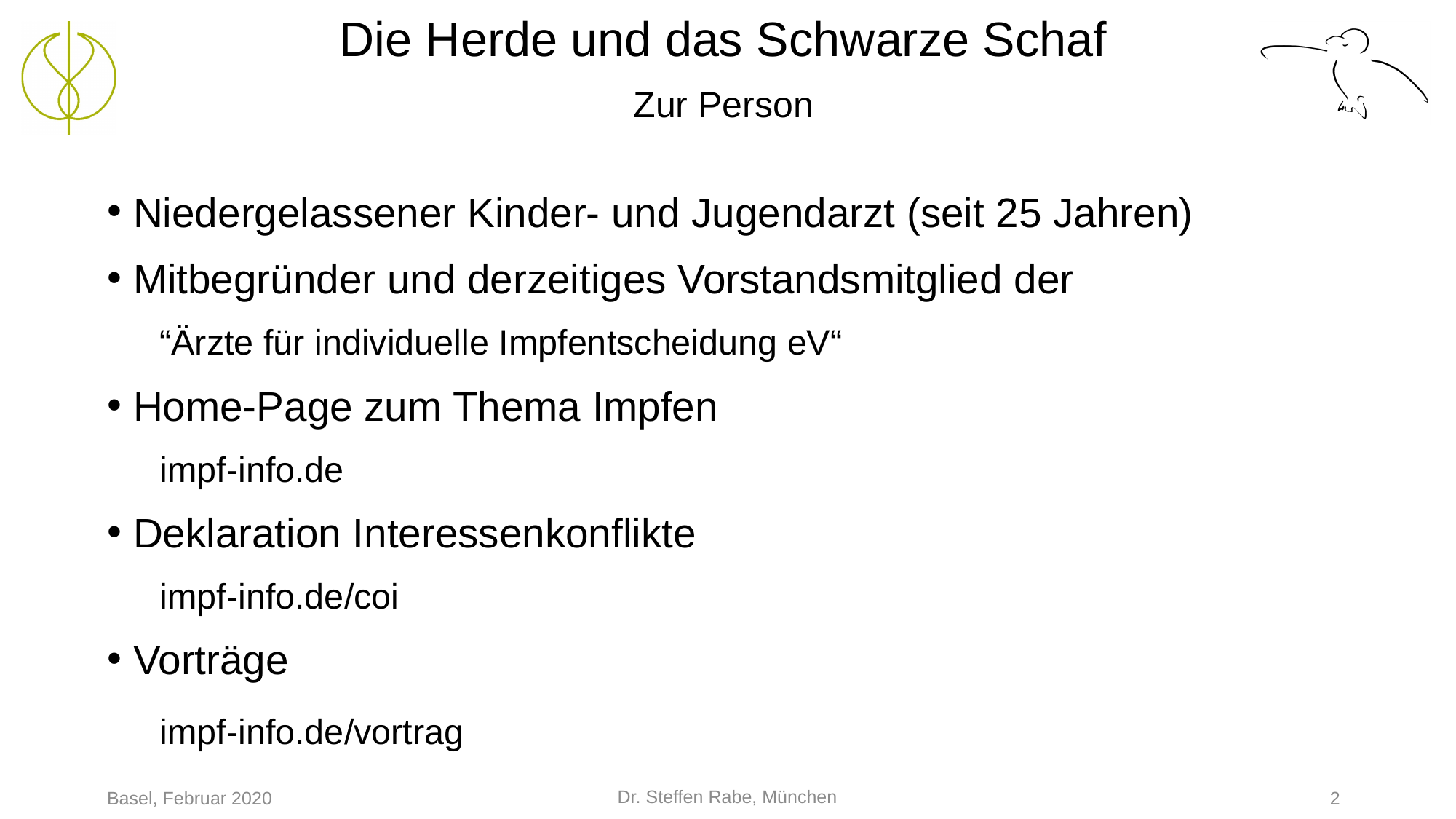

# Die Herde und das Schwarze Schaf Zur Person
Niedergelassener Kinder- und Jugendarzt (seit 25 Jahren)
Mitbegründer und derzeitiges Vorstandsmitglied der
“Ärzte für individuelle Impfentscheidung eV“
Home-Page zum Thema Impfen
impf-info.de
Deklaration Interessenkonflikte
impf-info.de/coi
Vorträge
impf-info.de/vortrag
Dr. Steffen Rabe, München
Basel, Februar 2020
2